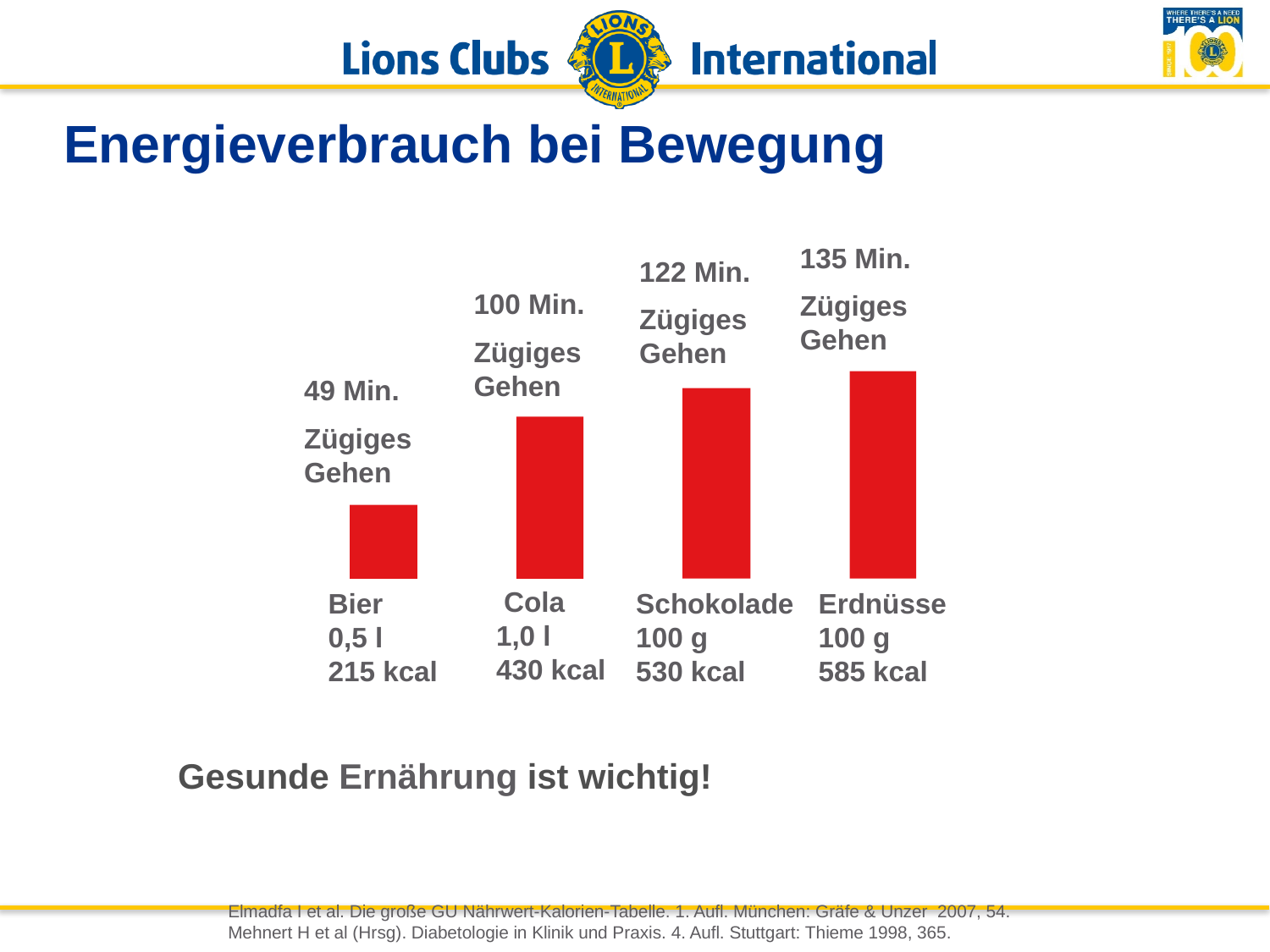

# Energieverbrauch bei Bewegung
135 Min.
Zügiges Gehen
122 Min.
Zügiges Gehen
100 Min.
Zügiges Gehen

49 Min.
Zügiges Gehen

 Cola
1,0 l
430 kcal
Bier
0,5 l
215 kcal
Erdnüsse
100 g
585 kcal
Schokolade
100 g
530 kcal

Gesunde Ernährung ist wichtig!
Elmadfa I et al. Die große GU Nährwert-Kalorien-Tabelle. 1. Aufl. München: Gräfe & Unzer  2007, 54.
Mehnert H et al (Hrsg). Diabetologie in Klinik und Praxis. 4. Aufl. Stuttgart: Thieme 1998, 365.